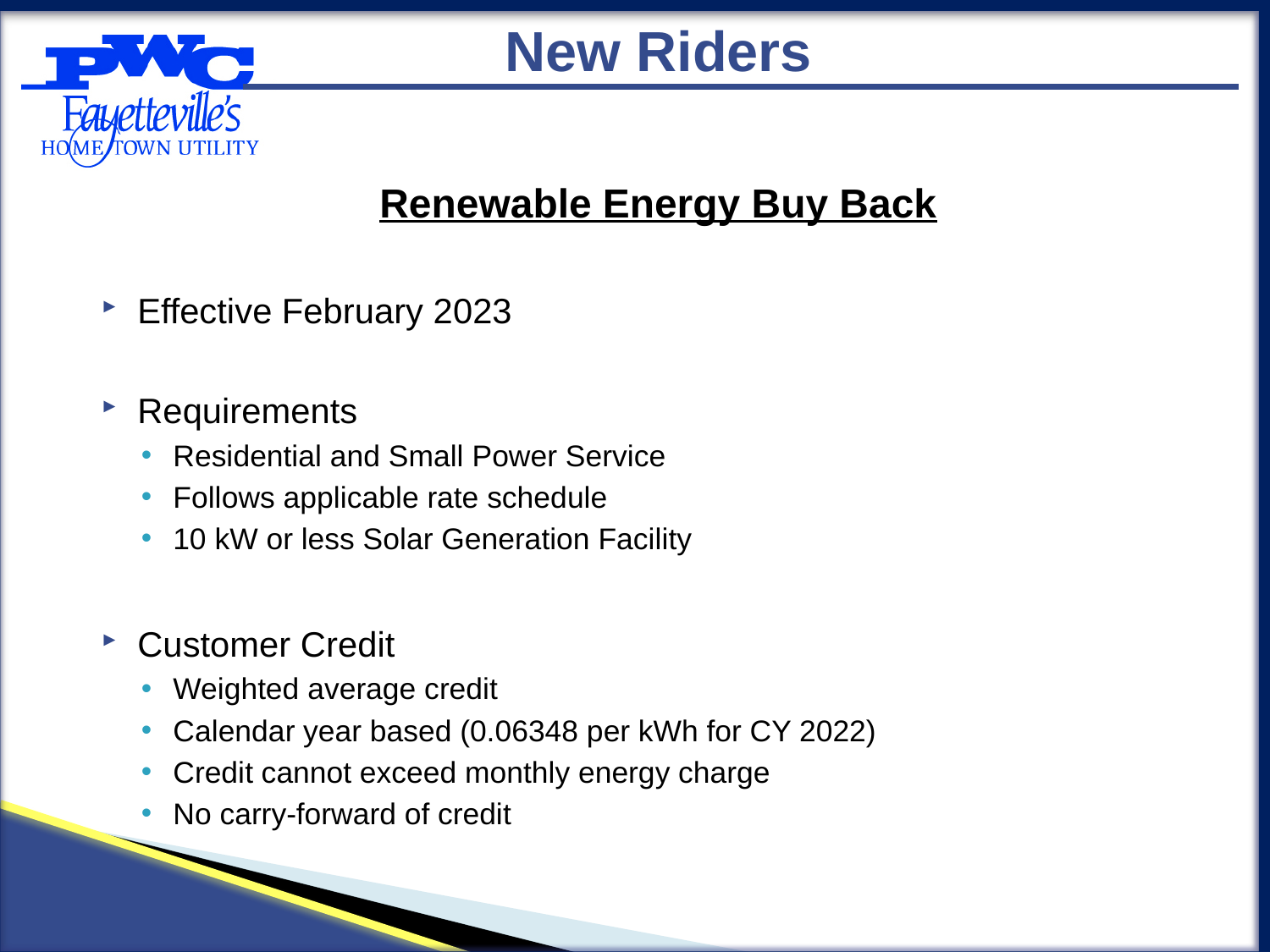

New Riders

Renewable Energy Buy Back

Effective February 2023

Requirements
Residential and Small Power Service
Follows applicable rate schedule
10 kW or less Solar Generation Facility

Customer Credit
Weighted average credit
Calendar year based (0.06348 per kWh for CY 2022)
Credit cannot exceed monthly energy charge
No carry-forward of credit